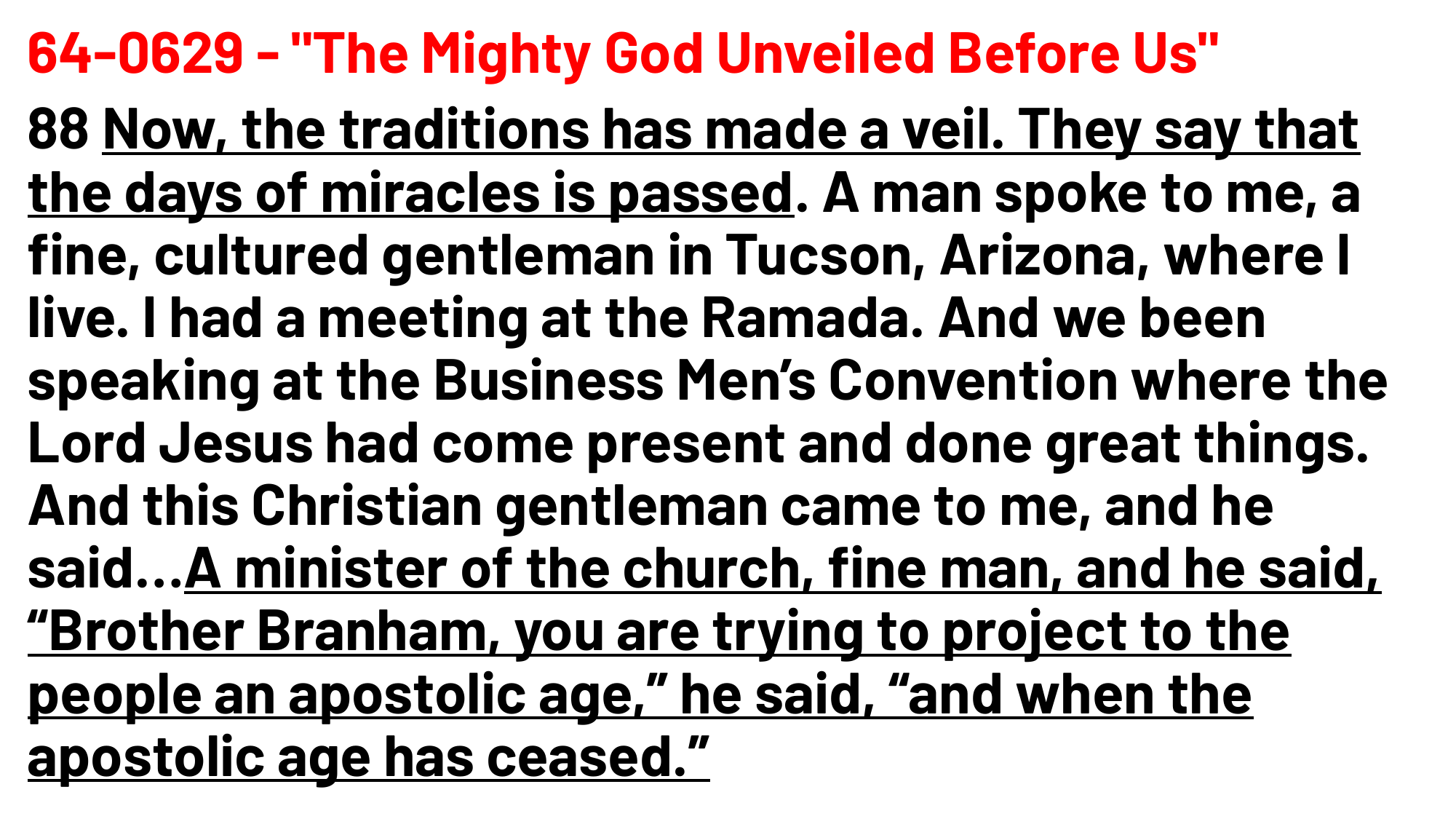

64-0629 - "The Mighty God Unveiled Before Us"
88 Now, the traditions has made a veil. They say that the days of miracles is passed. A man spoke to me, a fine, cultured gentleman in Tucson, Arizona, where I live. I had a meeting at the Ramada. And we been speaking at the Business Men’s Convention where the Lord Jesus had come present and done great things. And this Christian gentleman came to me, and he said…A minister of the church, fine man, and he said, “Brother Branham, you are trying to project to the people an apostolic age,” he said, “and when the apostolic age has ceased.”